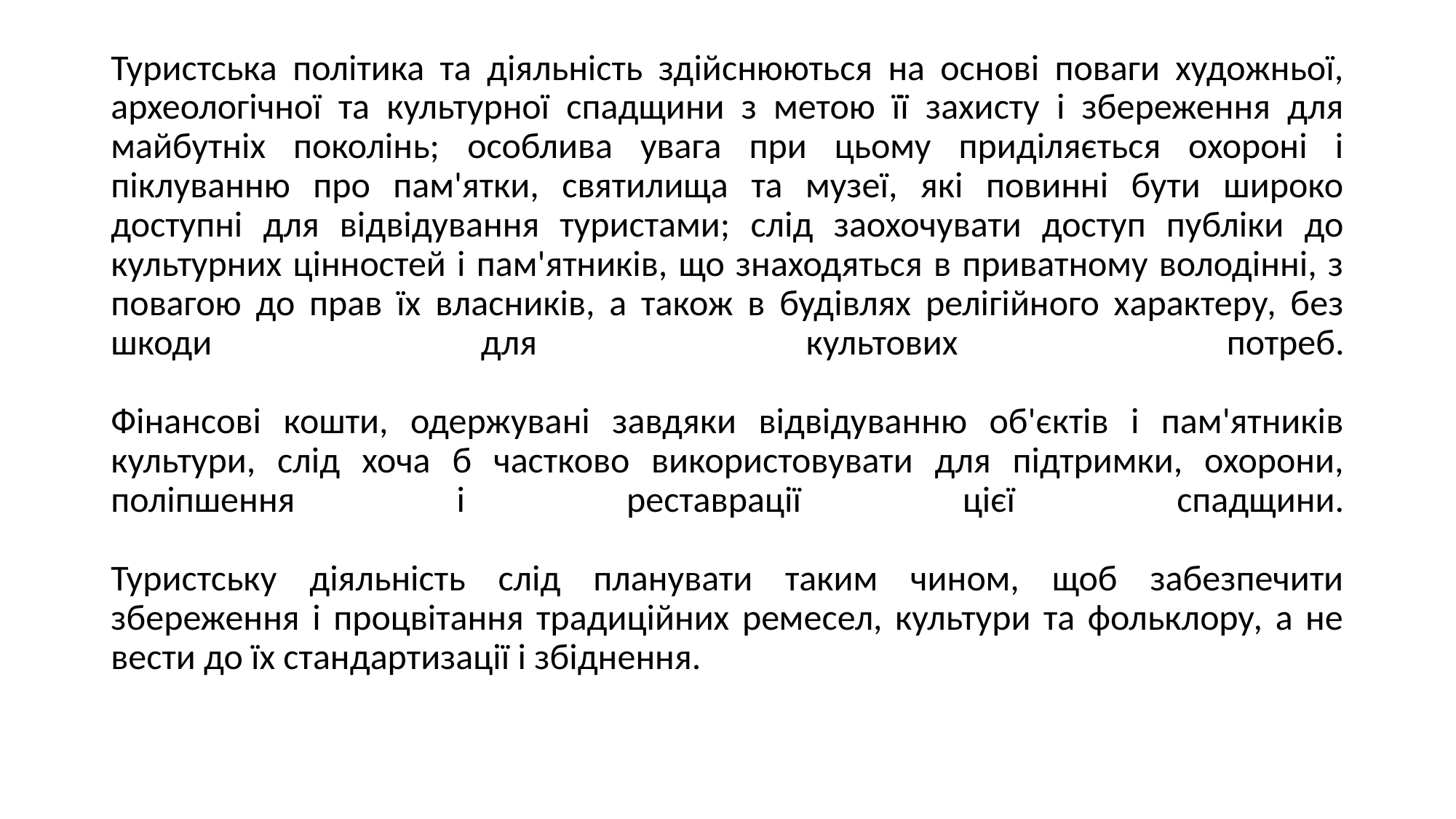

# Туристська політика та діяльність здійснюються на основі поваги художньої, археологічної та культурної спадщини з метою її захисту і збереження для майбутніх поколінь; особлива увага при цьому приділяється охороні і піклуванню про пам'ятки, святилища та музеї, які повинні бути широко доступні для відвідування туристами; слід заохочувати доступ публіки до культурних цінностей і пам'ятників, що знаходяться в приватному володінні, з повагою до прав їх власників, а також в будівлях релігійного характеру, без шкоди для культових потреб. Фінансові кошти, одержувані завдяки відвідуванню об'єктів і пам'ятників культури, слід хоча б частково використовувати для підтримки, охорони, поліпшення і реставрації цієї спадщини. Туристську діяльність слід планувати таким чином, щоб забезпечити збереження і процвітання традиційних ремесел, культури та фольклору, а не вести до їх стандартизації і збіднення.